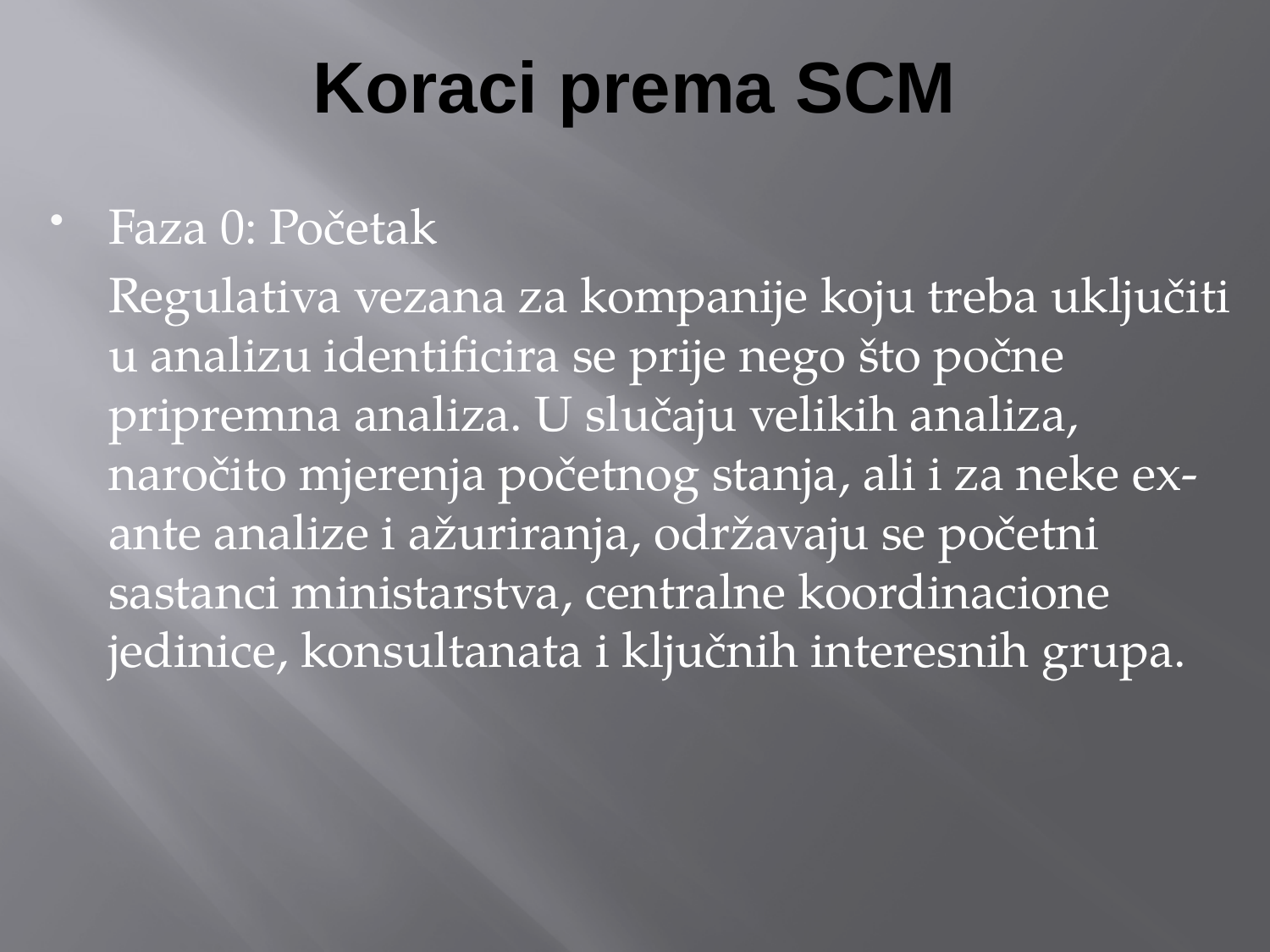

# Koraci prema SCM
Faza 0: Početak
	Regulativa vezana za kompanije koju treba uključiti u analizu identificira se prije nego što počne pripremna analiza. U slučaju velikih analiza, naročito mjerenja početnog stanja, ali i za neke ex-ante analize i ažuriranja, održavaju se početni sastanci ministarstva, centralne koordinacione jedinice, konsultanata i ključnih interesnih grupa.